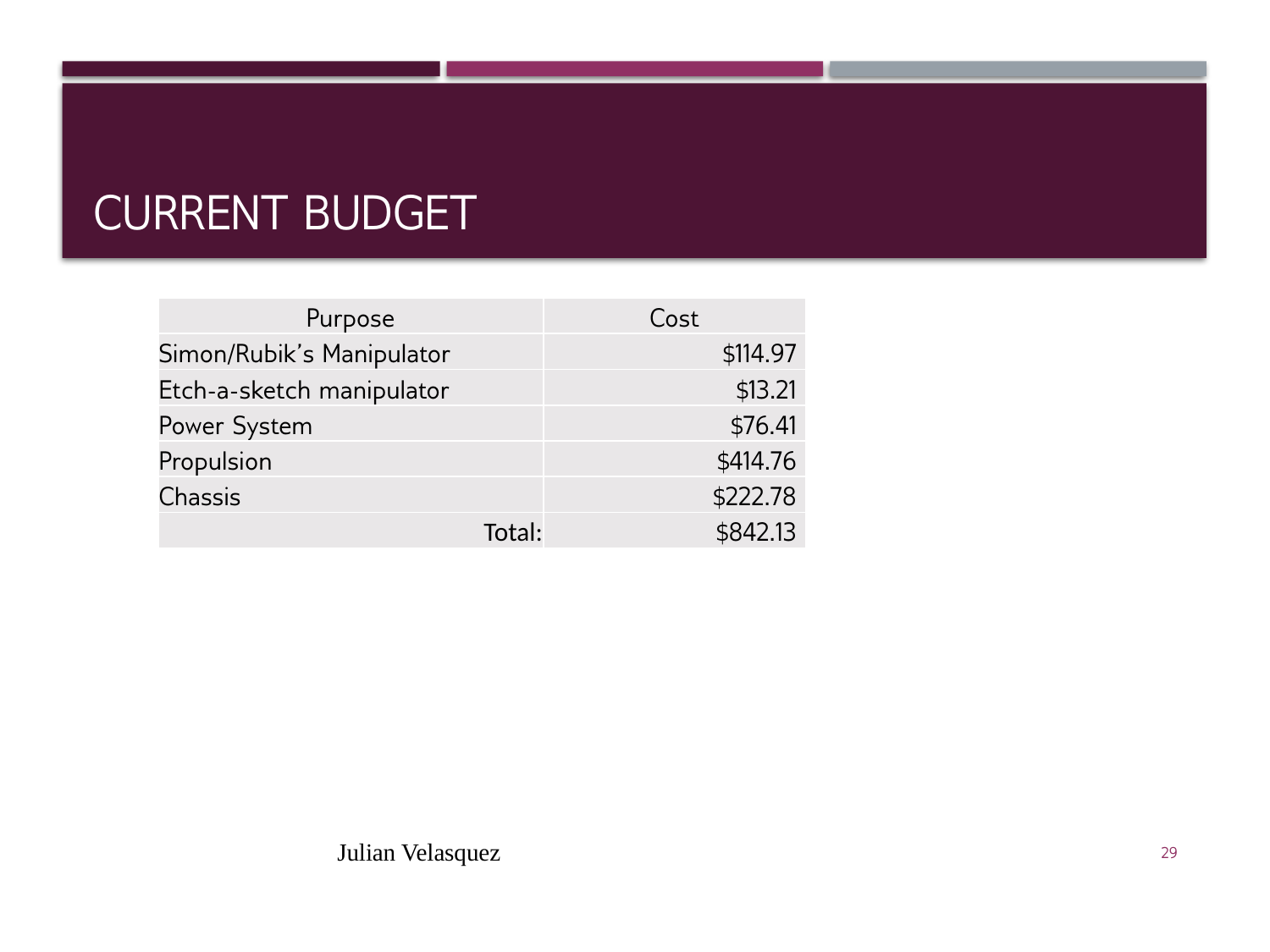

# Current Budget
| Purpose | Cost |
| --- | --- |
| Simon/Rubik’s Manipulator | $114.97 |
| Etch-a-sketch manipulator | $13.21 |
| Power System | $76.41 |
| Propulsion | $414.76 |
| Chassis | $222.78 |
| Total: | $842.13 |
Julian Velasquez
29